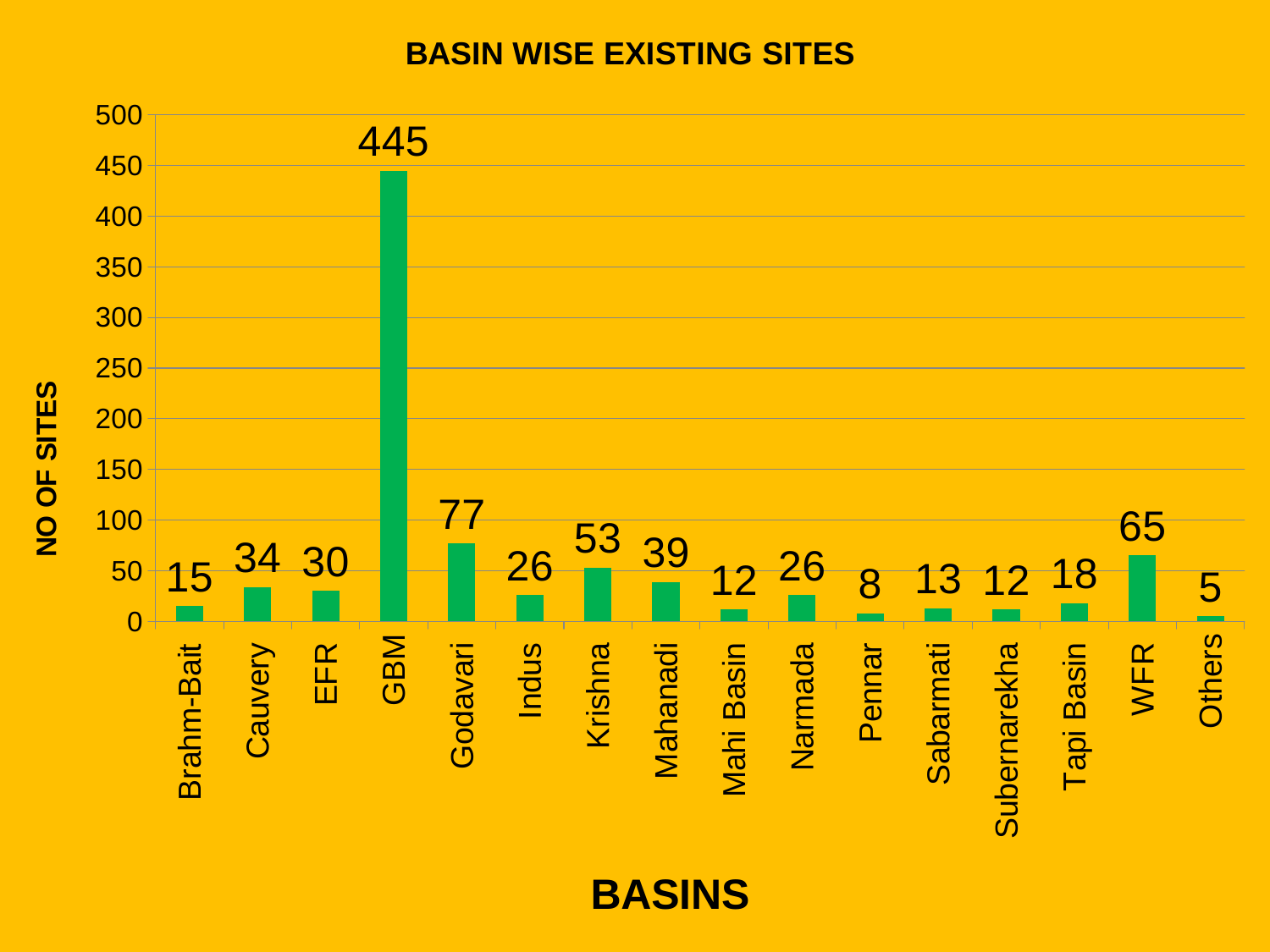

### Chart: BASIN WISE EXISTING SITES

| Category | Grand Total  |
|---|---|
| Brahm-Bait  | 15.0 |
| Cauvery  | 34.0 |
| EFR  | 30.0 |
| GBM | 445.0 |
| Godavari  | 77.0 |
| Indus  | 26.0 |
| Krishna  | 53.0 |
| Mahanadi  | 39.0 |
| Mahi Basin  | 12.0 |
| Narmada  | 26.0 |
| Pennar  | 8.0 |
| Sabarmati  | 13.0 |
| Subernarekha  | 12.0 |
| Tapi Basin  | 18.0 |
| WFR  | 65.0 |
| Others | 5.0 |